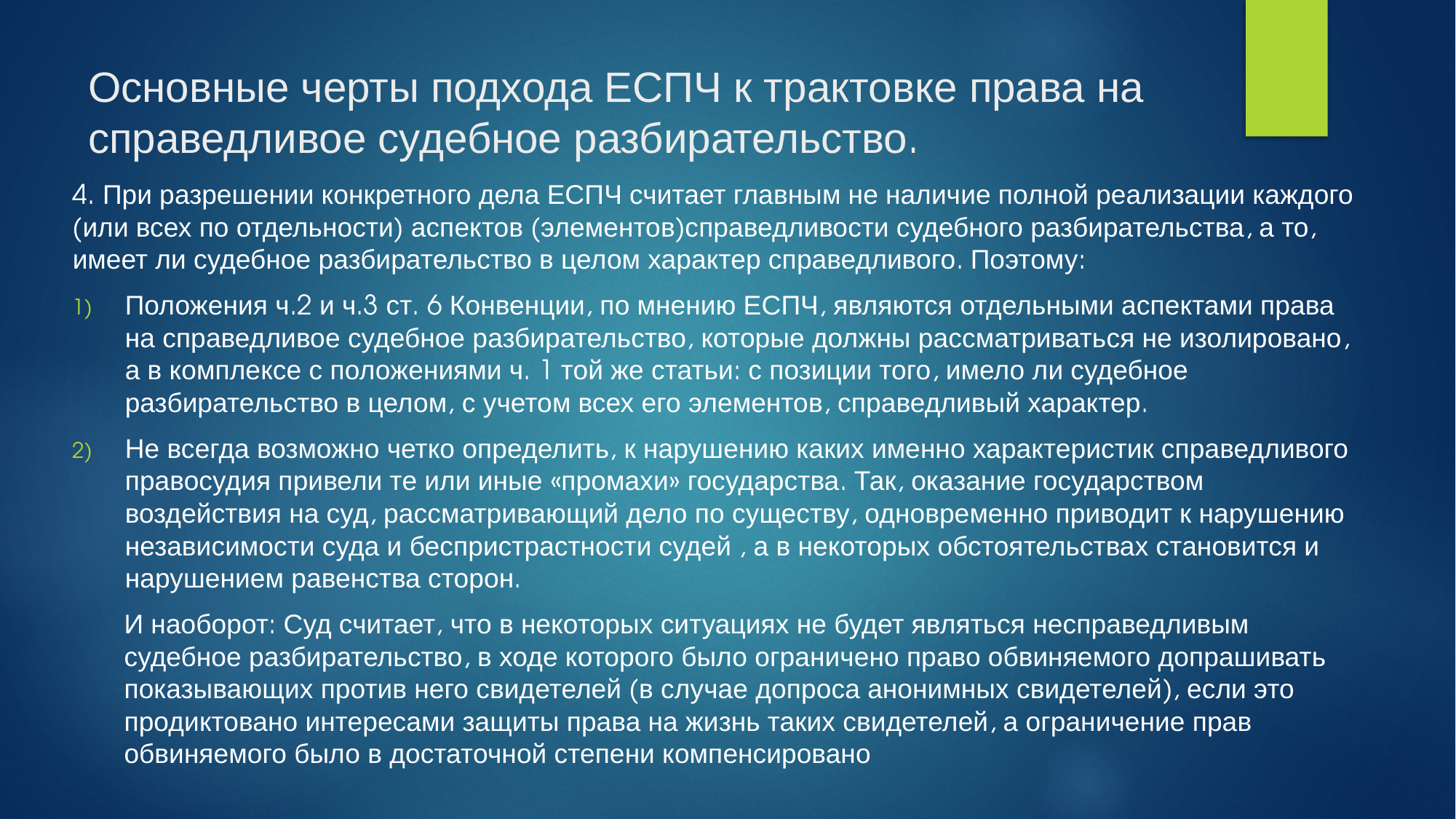

# Основные черты подхода ЕСПЧ к трактовке права на справедливое судебное разбирательство.
4. При разрешении конкретного дела ЕСПЧ считает главным не наличие полной реализации каждого (или всех по отдельности) аспектов (элементов)справедливости судебного разбирательства, а то, имеет ли судебное разбирательство в целом характер справедливого. Поэтому:
Положения ч.2 и ч.3 ст. 6 Конвенции, по мнению ЕСПЧ, являются отдельными аспектами права на справедливое судебное разбирательство, которые должны рассматриваться не изолировано, а в комплексе с положениями ч. 1 той же статьи: с позиции того, имело ли судебное разбирательство в целом, с учетом всех его элементов, справедливый характер.
Не всегда возможно четко определить, к нарушению каких именно характеристик справедливого правосудия привели те или иные «промахи» государства. Так, оказание государством воздействия на суд, рассматривающий дело по существу, одновременно приводит к нарушению независимости суда и беспристрастности судей , а в некоторых обстоятельствах становится и нарушением равенства сторон.
И наоборот: Суд считает, что в некоторых ситуациях не будет являться несправедливым судебное разбирательство, в ходе которого было ограничено право обвиняемого допрашивать показывающих против него свидетелей (в случае допроса анонимных свидетелей), если это продиктовано интересами защиты права на жизнь таких свидетелей, а ограничение прав обвиняемого было в достаточной степени компенсировано